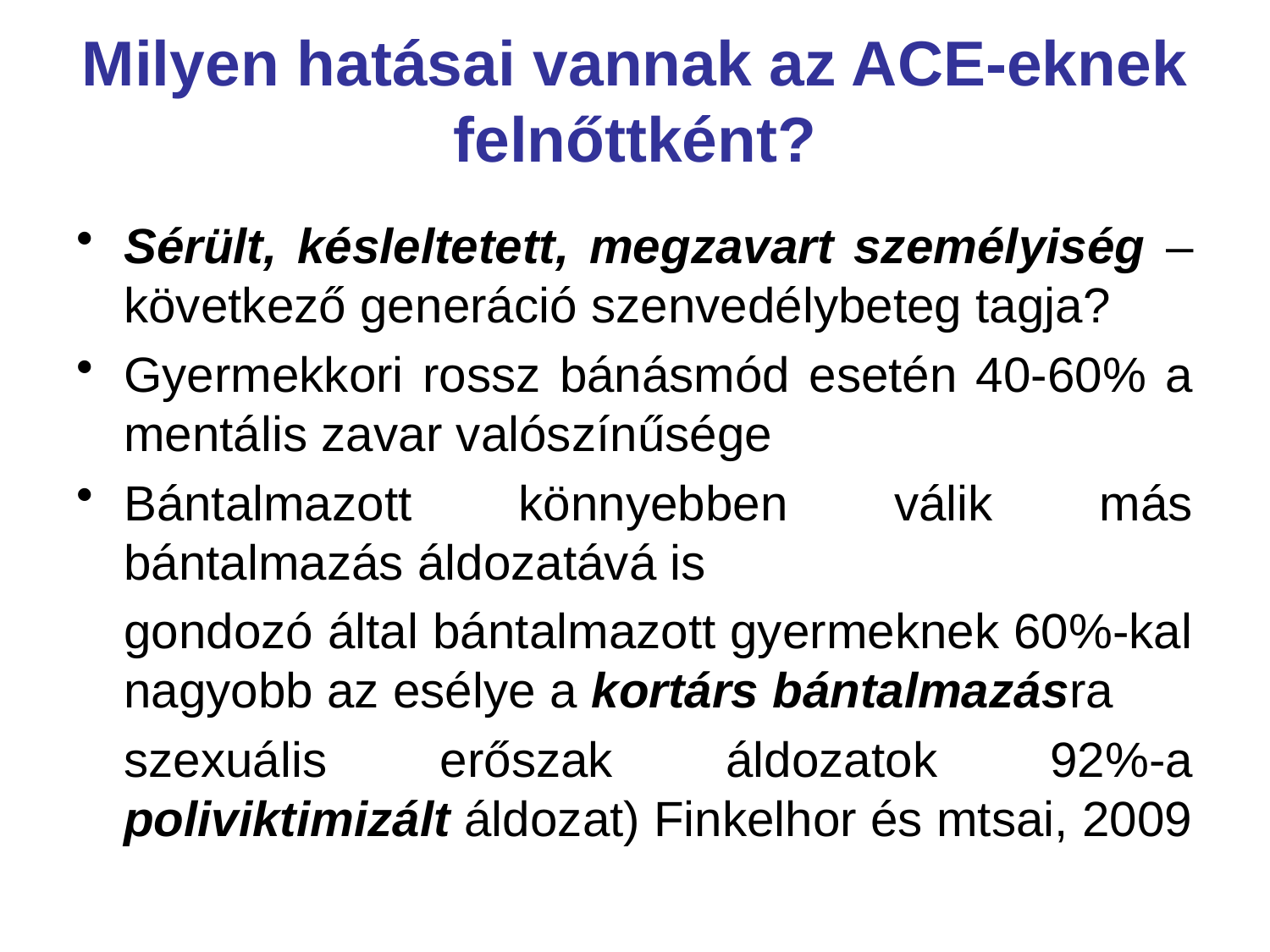

# Milyen hatásai vannak az ACE-eknek felnőttként?
Sérült, késleltetett, megzavart személyiség – következő generáció szenvedélybeteg tagja?
Gyermekkori rossz bánásmód esetén 40-60% a mentális zavar valószínűsége
Bántalmazott könnyebben válik más bántalmazás áldozatává is
	gondozó által bántalmazott gyermeknek 60%-kal nagyobb az esélye a kortárs bántalmazásra
	szexuális erőszak áldozatok 92%-a poliviktimizált áldozat) Finkelhor és mtsai, 2009